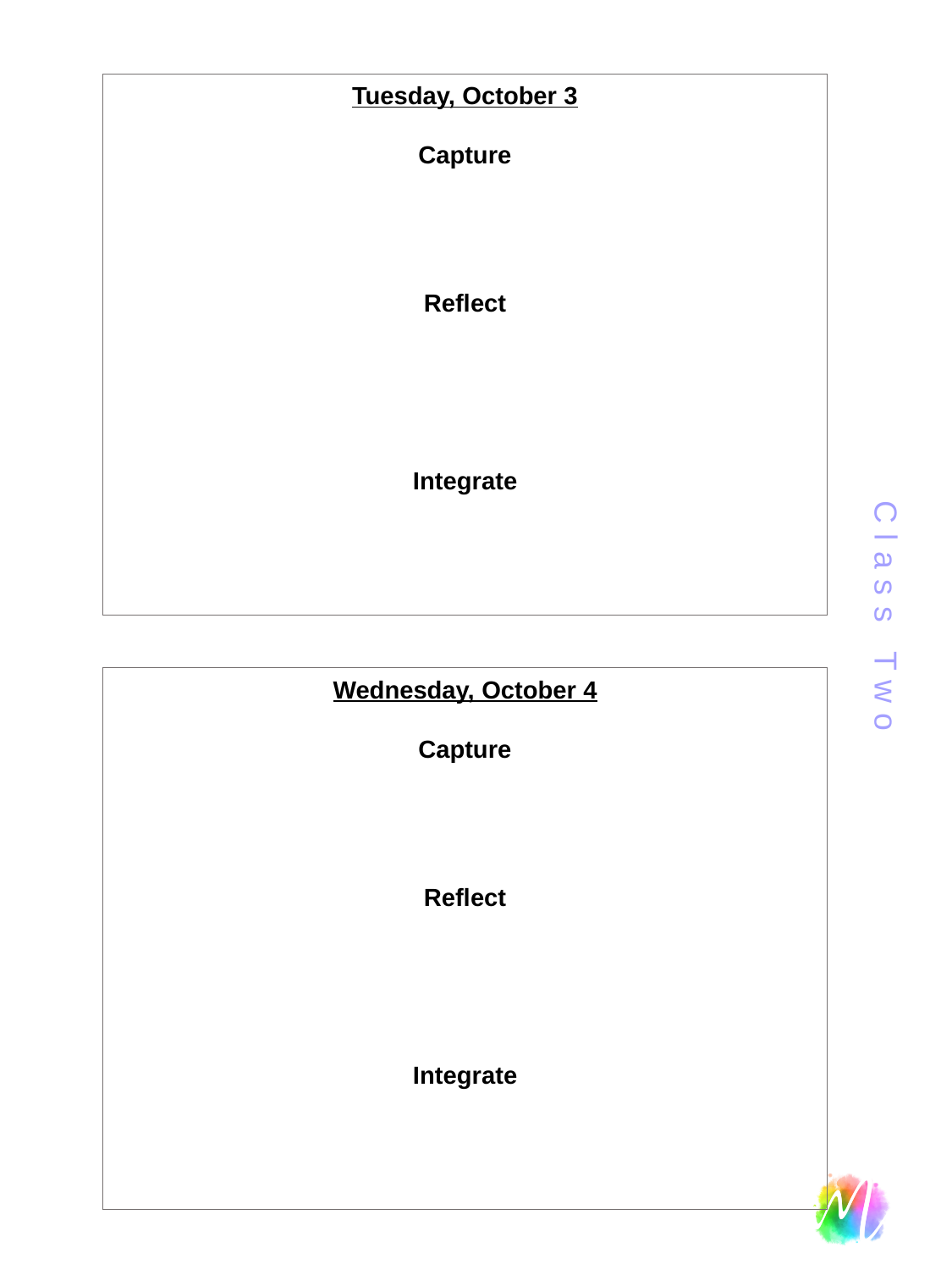

Class Two
Tuesday, October 3

Capture

Reflect

Integrate

Wednesday, October 4

Capture

Reflect

Integrate